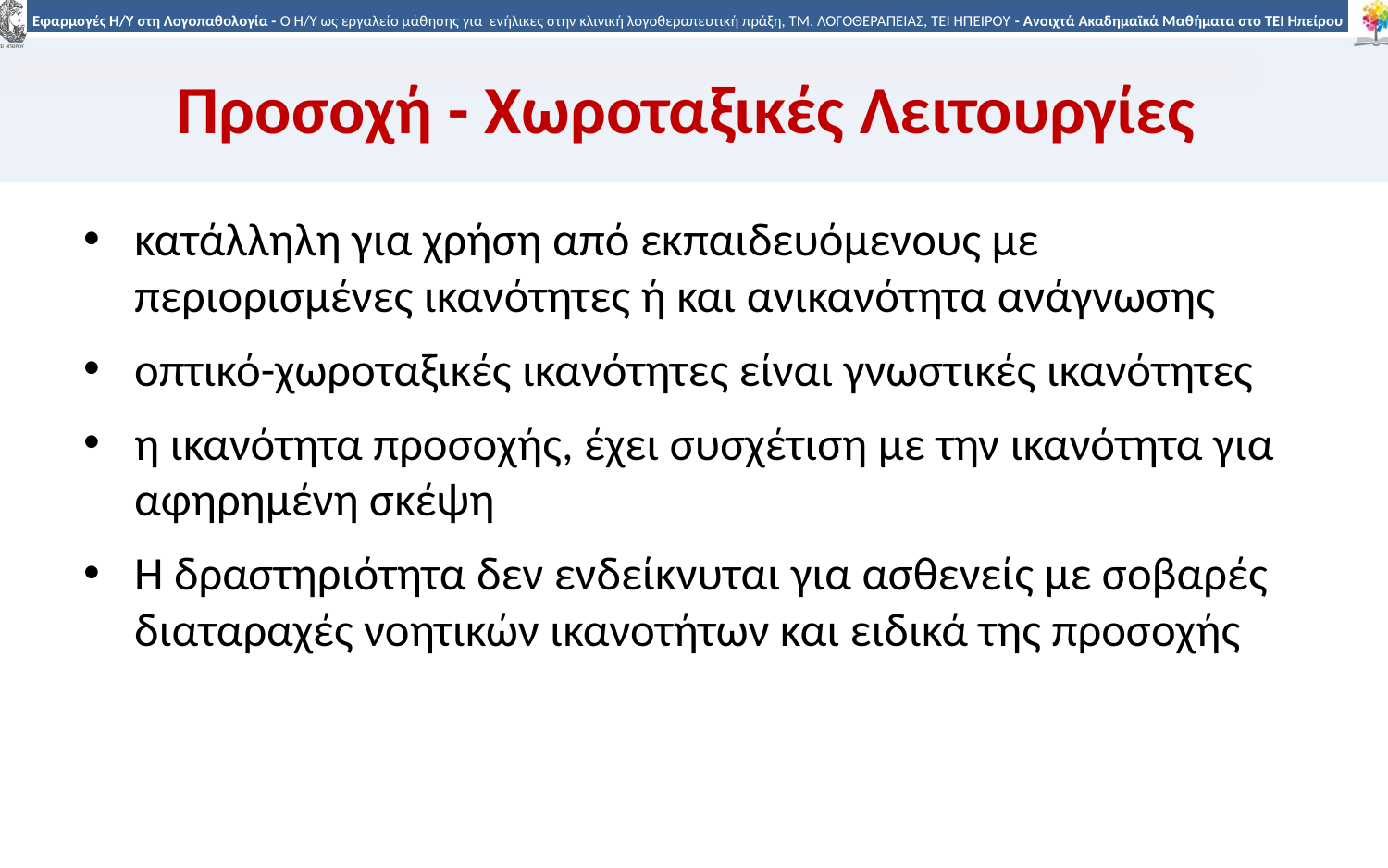

# Προσοχή - Χωροταξικές Λειτουργίες
κατάλληλη για χρήση από εκπαιδευόμενους με περιορισμένες ικανότητες ή και ανικανότητα ανάγνωσης
οπτικό-χωροταξικές ικανότητες είναι γνωστικές ικανότητες
η ικανότητα προσοχής, έχει συσχέτιση με την ικανότητα για αφηρημένη σκέψη
Η δραστηριότητα δεν ενδείκνυται για ασθενείς με σοβαρές διαταραχές νοητικών ικανοτήτων και ειδικά της προσοχής